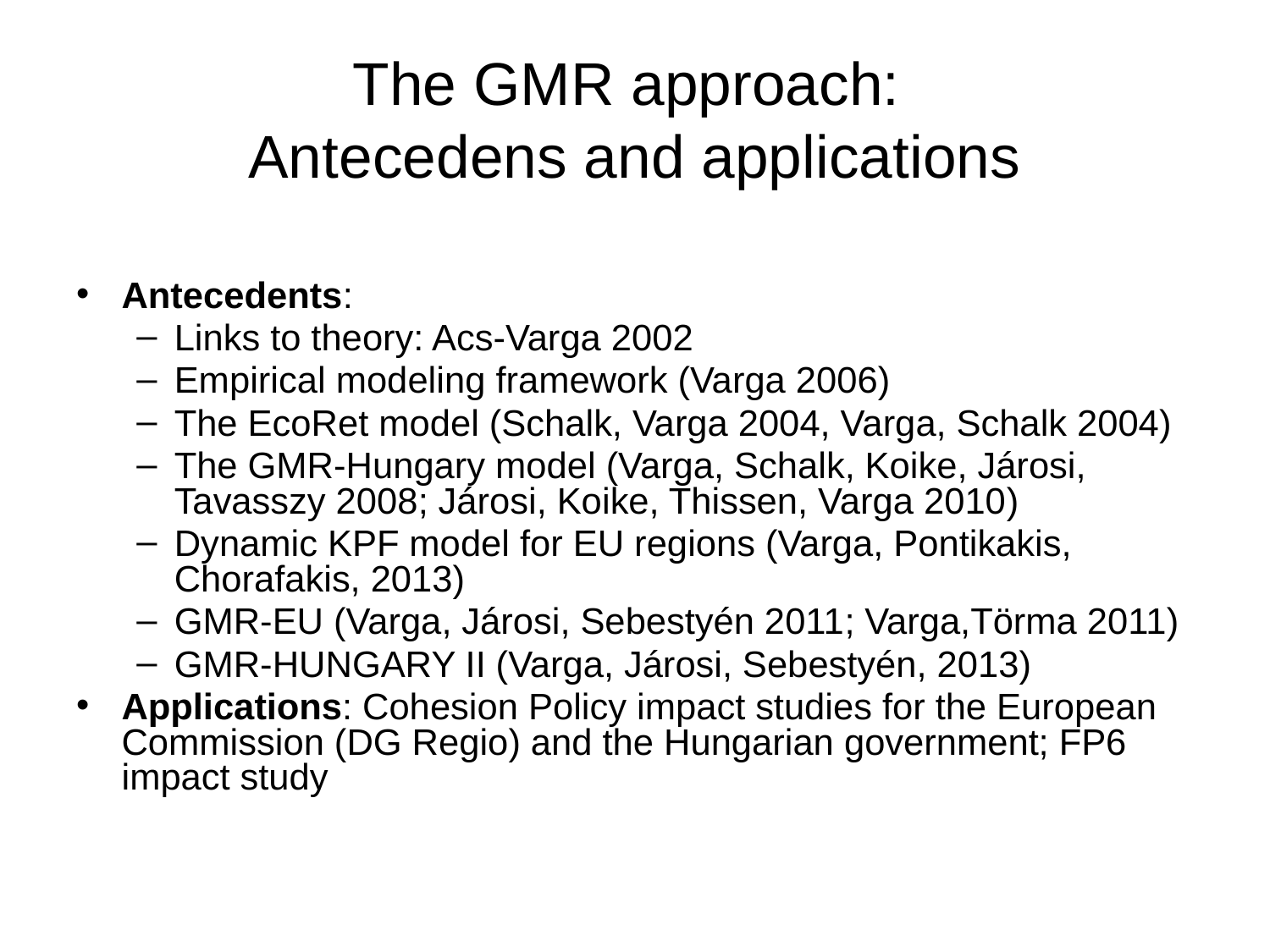

# The GMR approach: Antecedens and applications

Antecedents:
Links to theory: Acs-Varga 2002
Empirical modeling framework (Varga 2006)
The EcoRet model (Schalk, Varga 2004, Varga, Schalk 2004)
The GMR-Hungary model (Varga, Schalk, Koike, Járosi, Tavasszy 2008; Járosi, Koike, Thissen, Varga 2010)
Dynamic KPF model for EU regions (Varga, Pontikakis, Chorafakis, 2013)
GMR-EU (Varga, Járosi, Sebestyén 2011; Varga,Törma 2011)
GMR-HUNGARY II (Varga, Járosi, Sebestyén, 2013)
Applications: Cohesion Policy impact studies for the European Commission (DG Regio) and the Hungarian government; FP6 impact study